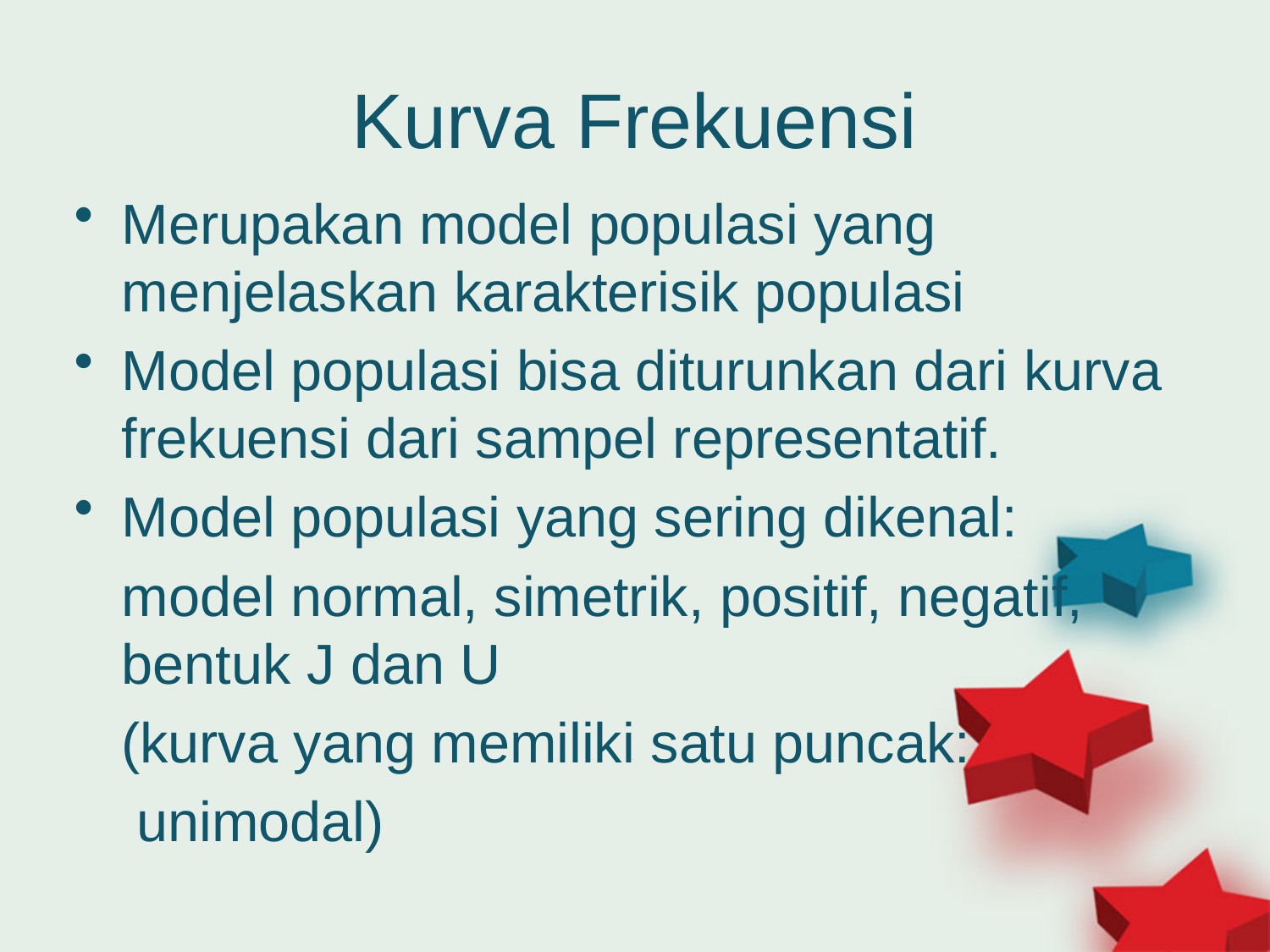

# Kurva Frekuensi
Merupakan model populasi yang menjelaskan karakterisik populasi
Model populasi bisa diturunkan dari kurva frekuensi dari sampel representatif.
Model populasi yang sering dikenal:
	model normal, simetrik, positif, negatif, bentuk J dan U
   (kurva yang memiliki satu puncak:
    unimodal)